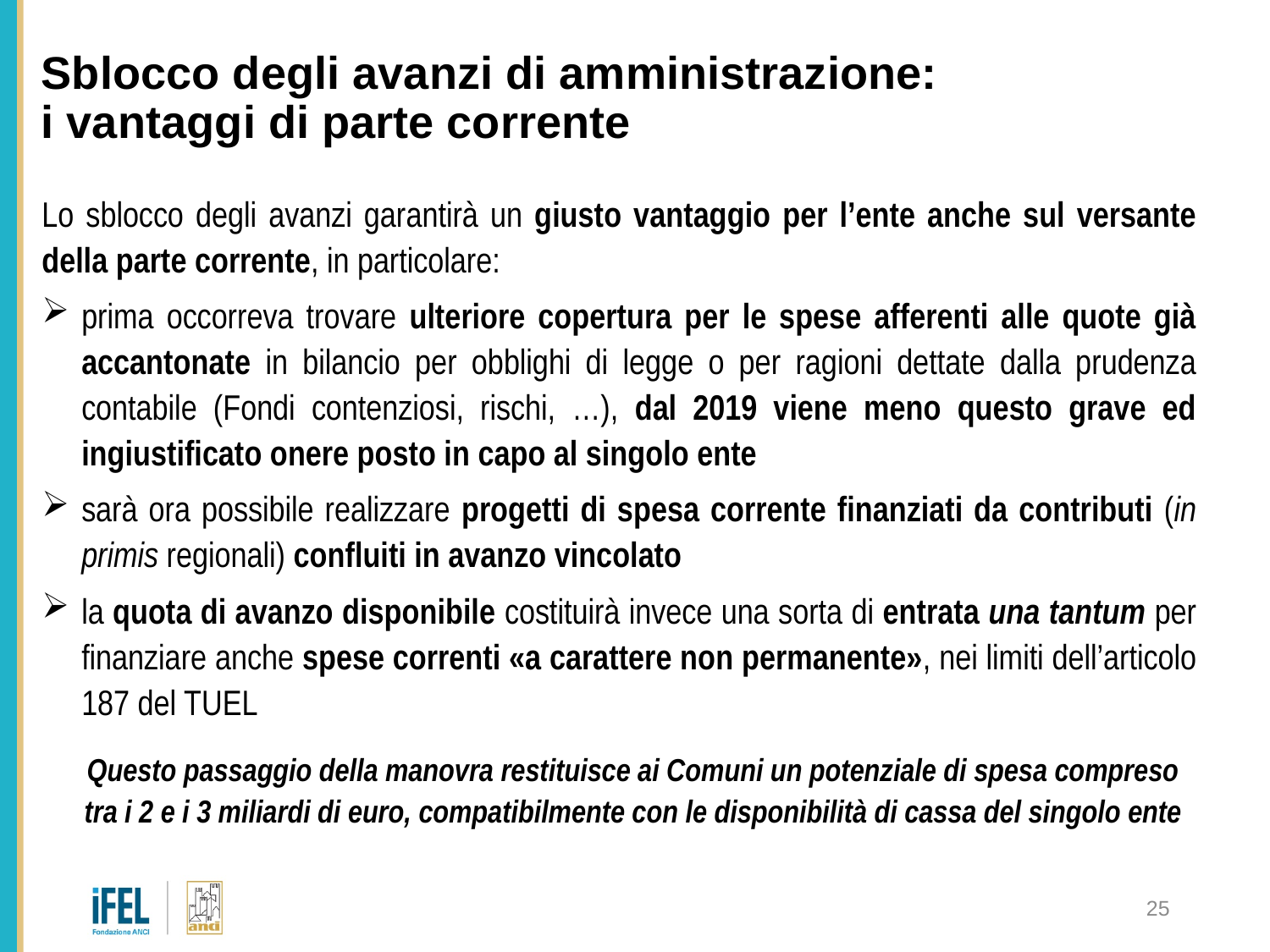

Sblocco degli avanzi di amministrazione:
i vantaggi di parte corrente
Lo sblocco degli avanzi garantirà un giusto vantaggio per l’ente anche sul versante della parte corrente, in particolare:
prima occorreva trovare ulteriore copertura per le spese afferenti alle quote già accantonate in bilancio per obblighi di legge o per ragioni dettate dalla prudenza contabile (Fondi contenziosi, rischi, …), dal 2019 viene meno questo grave ed ingiustificato onere posto in capo al singolo ente
sarà ora possibile realizzare progetti di spesa corrente finanziati da contributi (in primis regionali) confluiti in avanzo vincolato
la quota di avanzo disponibile costituirà invece una sorta di entrata una tantum per finanziare anche spese correnti «a carattere non permanente», nei limiti dell’articolo 187 del TUEL
Questo passaggio della manovra restituisce ai Comuni un potenziale di spesa compreso tra i 2 e i 3 miliardi di euro, compatibilmente con le disponibilità di cassa del singolo ente
25